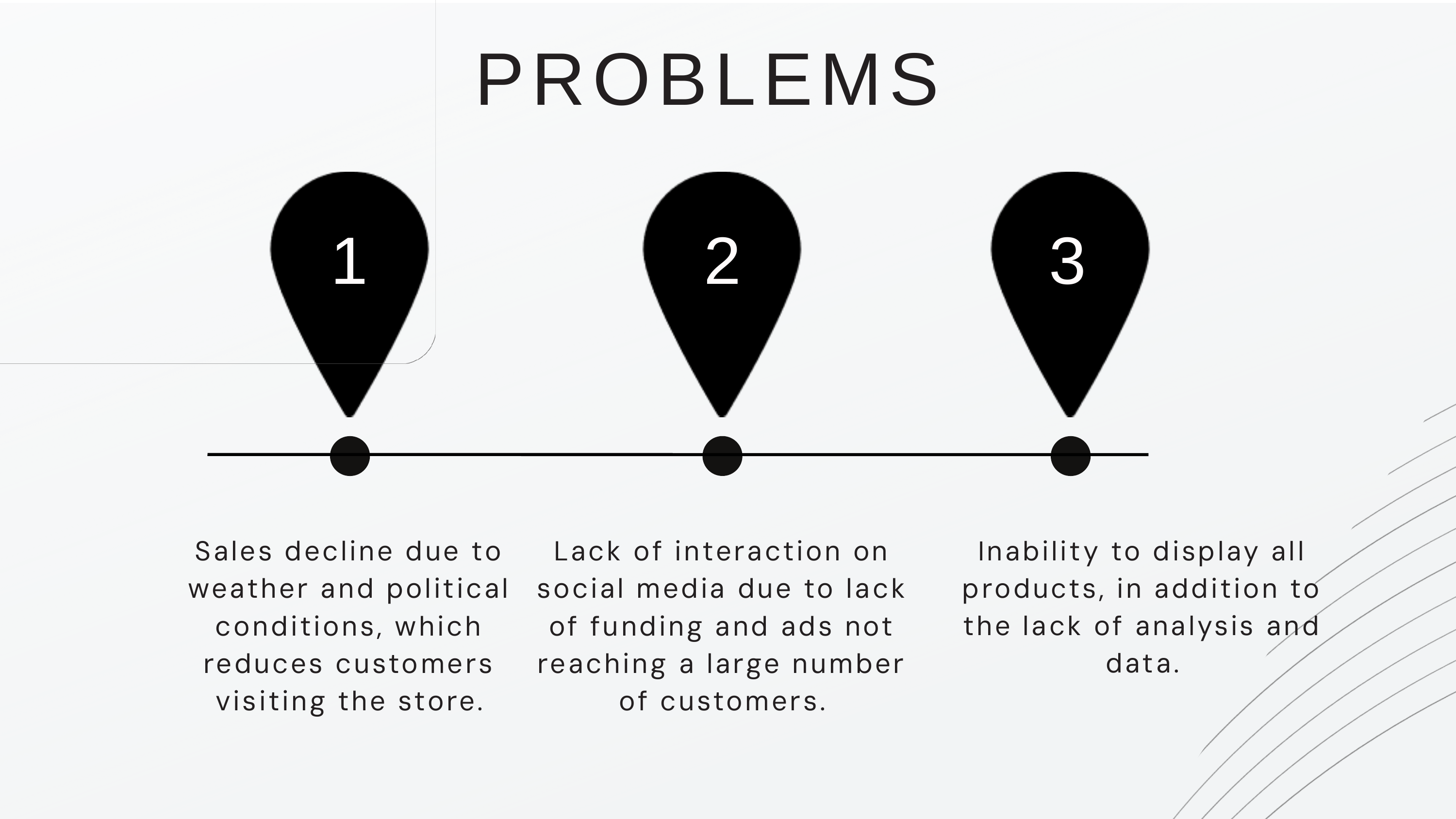

PROBLEMS

2
1
3

Sales decline due to weather and political conditions, which reduces customers visiting the store.
Lack of interaction on social media due to lack of funding and ads not reaching a large number of customers.
Inability to display all products, in addition to the lack of analysis and data.